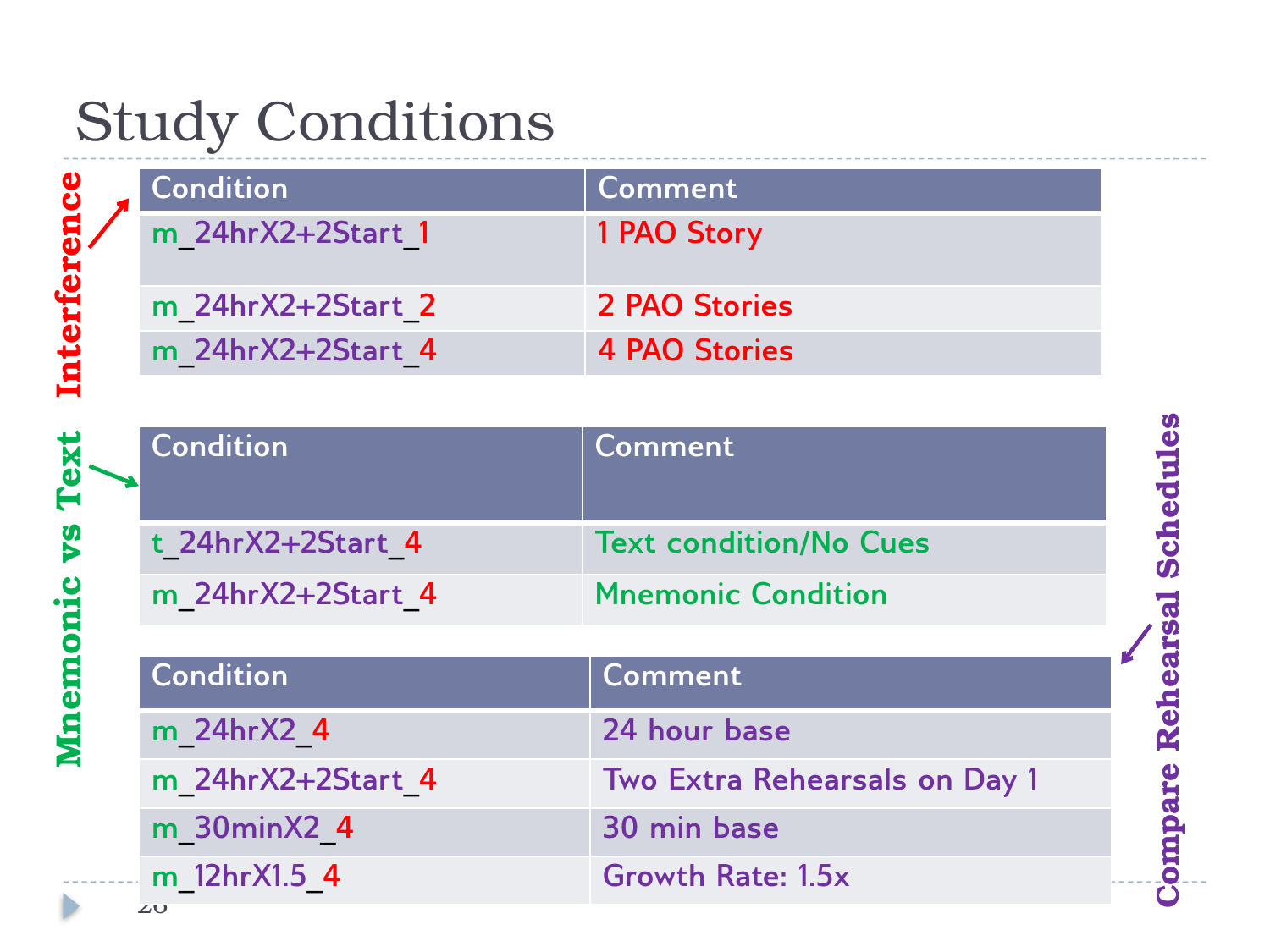

# Study Conditions
 Interference
| Condition | Comment |
| --- | --- |
| m\_24hrX2+2Start\_1 | 1 PAO Story |
| m\_24hrX2+2Start\_2 | 2 PAO Stories |
| m\_24hrX2+2Start\_4 | 4 PAO Stories |
Compare Rehearsal Schedules
Mnemonic vs Text
| Condition | Comment |
| --- | --- |
| t\_24hrX2+2Start\_4 | Text condition/No Cues |
| m\_24hrX2+2Start\_4 | Mnemonic Condition |
| Condition | Comment |
| --- | --- |
| m\_24hrX2\_4 | 24 hour base |
| m\_24hrX2+2Start\_4 | Two Extra Rehearsals on Day 1 |
| m\_30minX2\_4 | 30 min base |
| m\_12hrX1.5\_4 | Growth Rate: 1.5x |
26